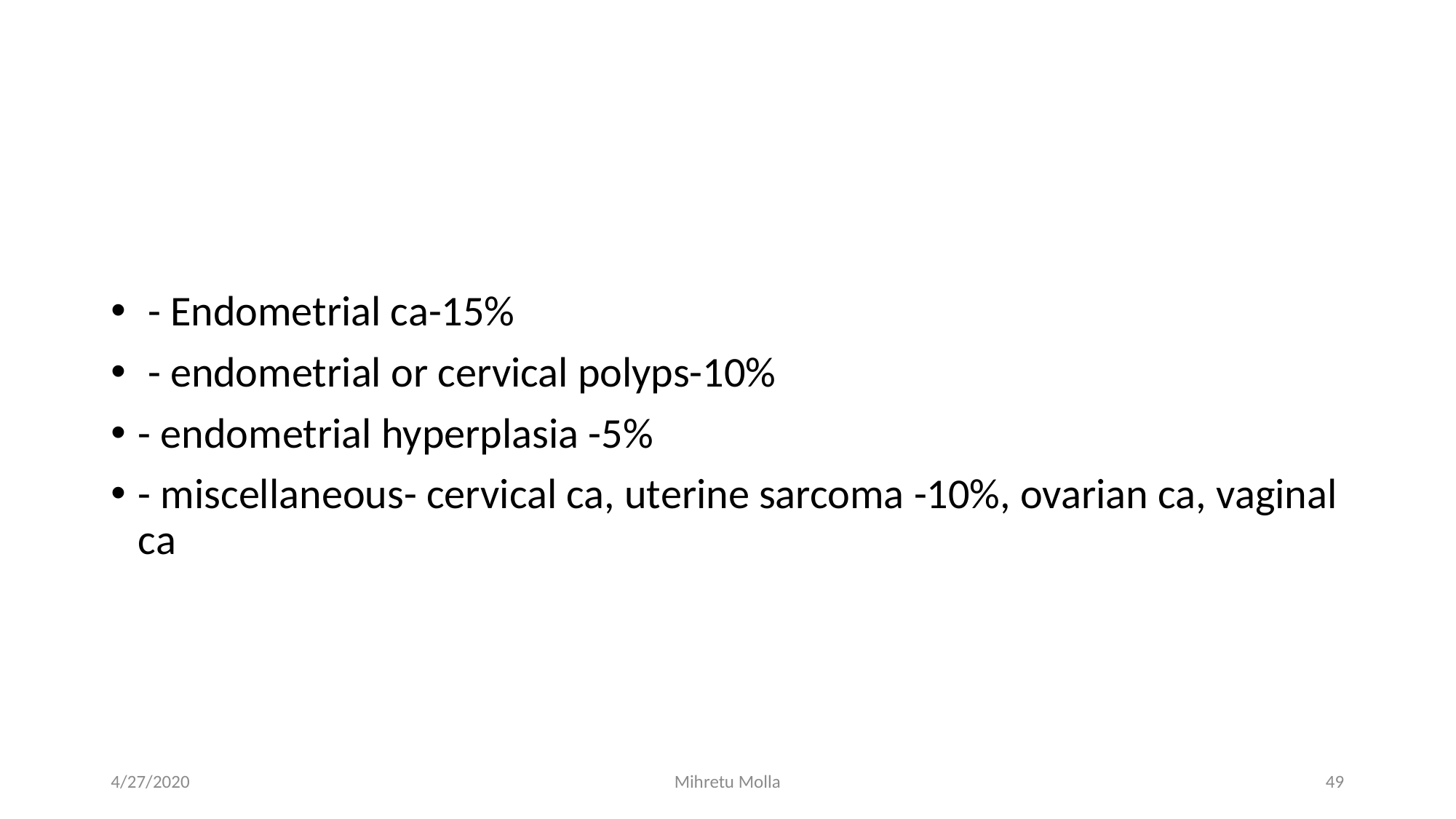

#

 - Endometrial ca-15%
 - endometrial or cervical polyps-10%
- endometrial hyperplasia -5%
- miscellaneous- cervical ca, uterine sarcoma -10%, ovarian ca, vaginal ca

4/27/2020
Mihretu Molla
49